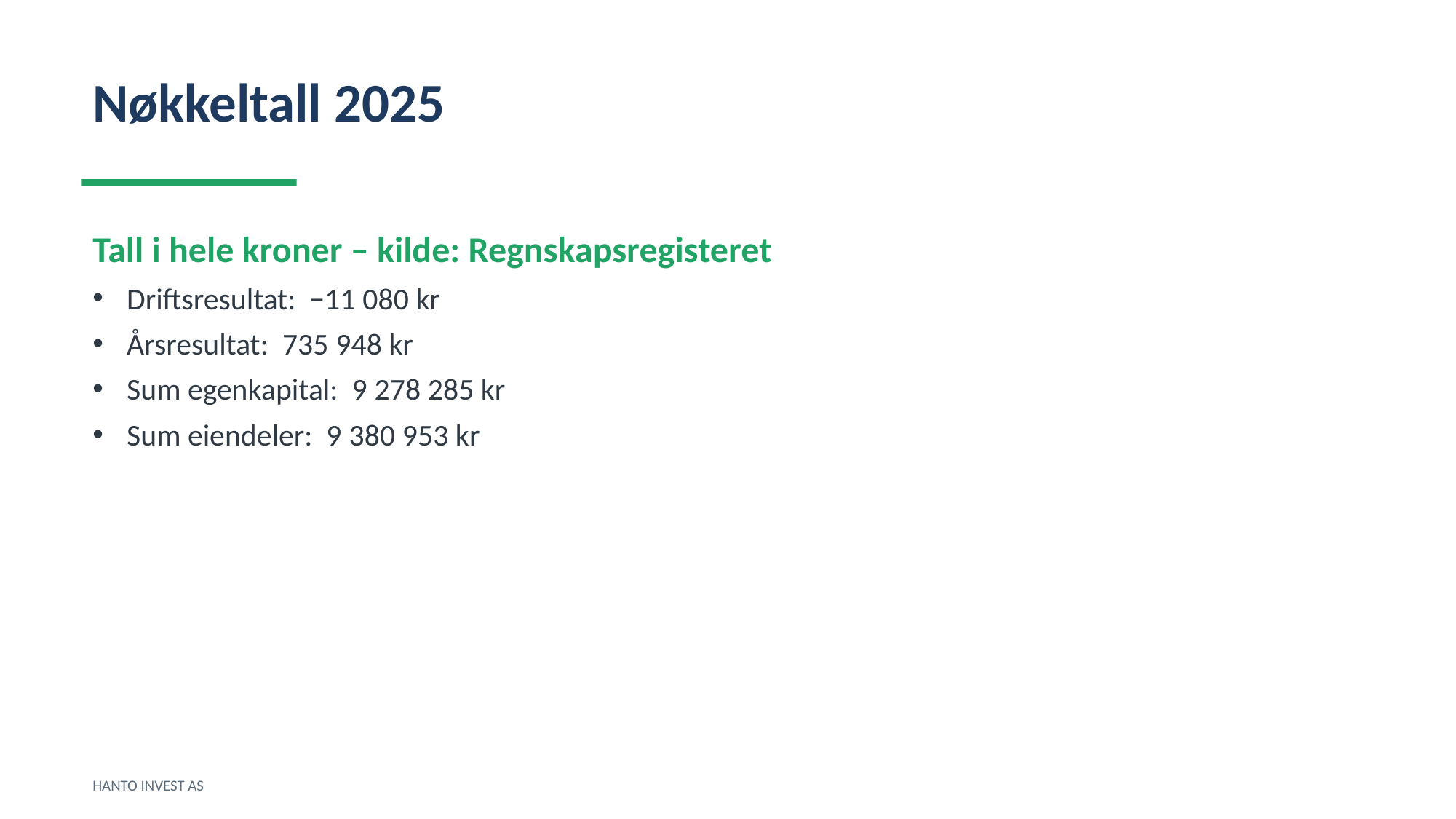

Nøkkeltall 2025

Tall i hele kroner – kilde: Regnskapsregisteret
Driftsresultat:  −11 080 kr
Årsresultat:  735 948 kr
Sum egenkapital:  9 278 285 kr
Sum eiendeler:  9 380 953 kr
HANTO INVEST AS